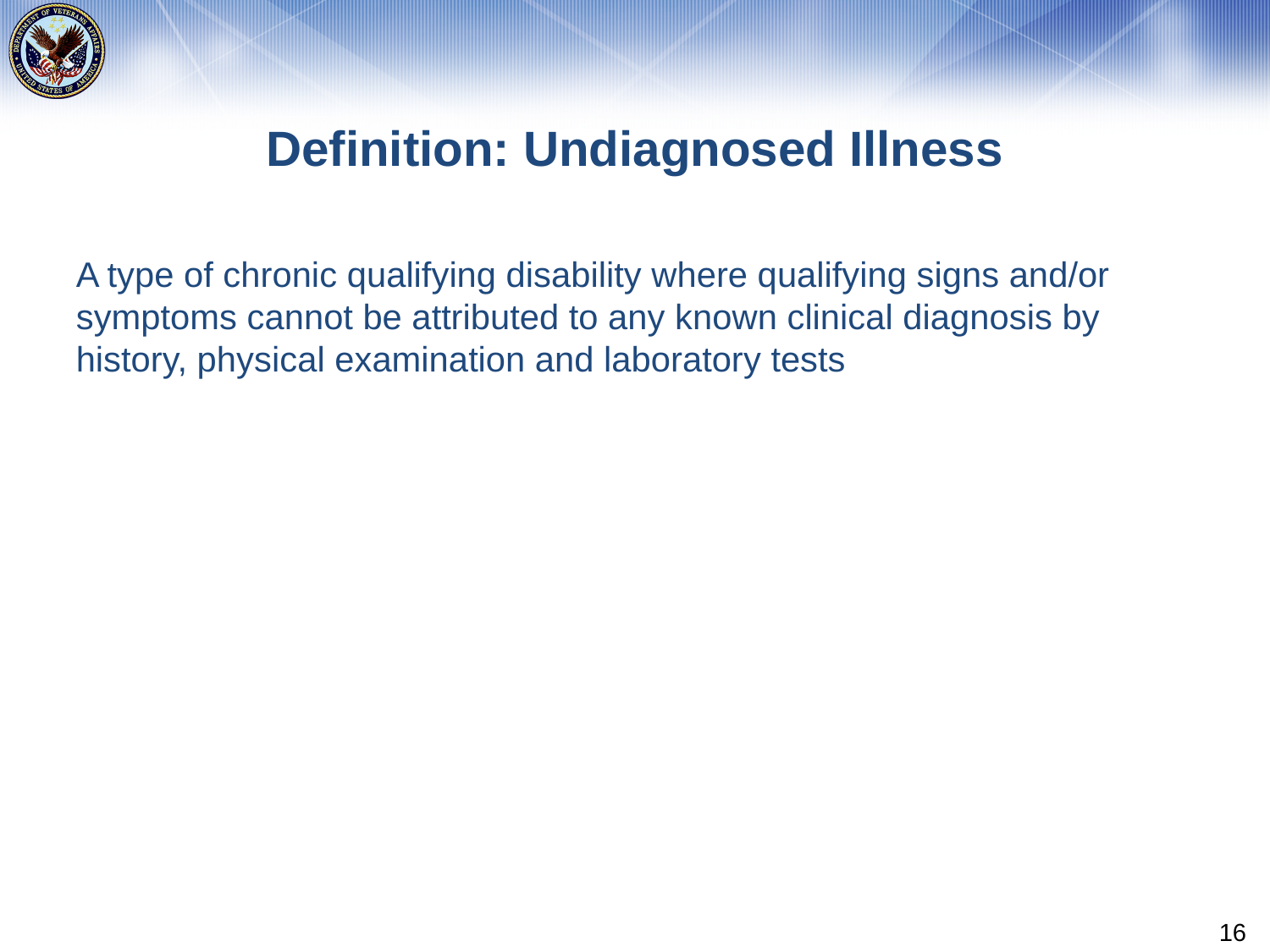

# Definition: Undiagnosed Illness
A type of chronic qualifying disability where qualifying signs and/or symptoms cannot be attributed to any known clinical diagnosis by history, physical examination and laboratory tests

16